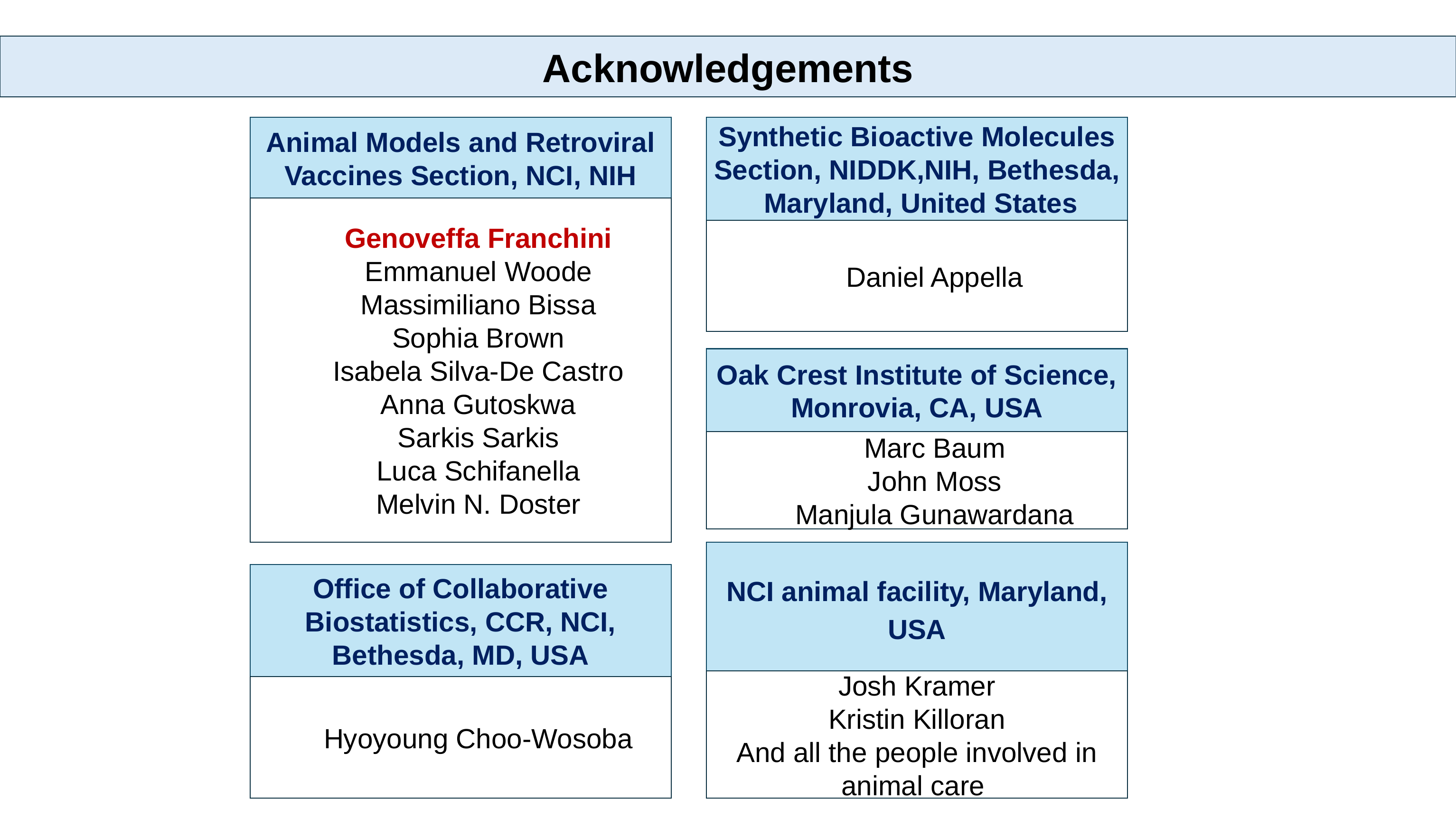

Acknowledgements
Animal Models and Retroviral Vaccines Section, NCI, NIH
Genoveffa Franchini
Emmanuel Woode
Massimiliano Bissa
Sophia Brown
Isabela Silva-De Castro
Anna Gutoskwa
Sarkis Sarkis
Luca Schifanella
Melvin N. Doster
Synthetic Bioactive Molecules Section, NIDDK,NIH, Bethesda,  Maryland, United States
Daniel Appella
Oak Crest Institute of Science, Monrovia, CA, USA
Marc Baum
John Moss
Manjula Gunawardana
NCI animal facility, Maryland, USA
Josh Kramer
Kristin Killoran
And all the people involved in animal care
Office of Collaborative Biostatistics, CCR, NCI, Bethesda, MD, USA
Hyoyoung Choo-Wosoba